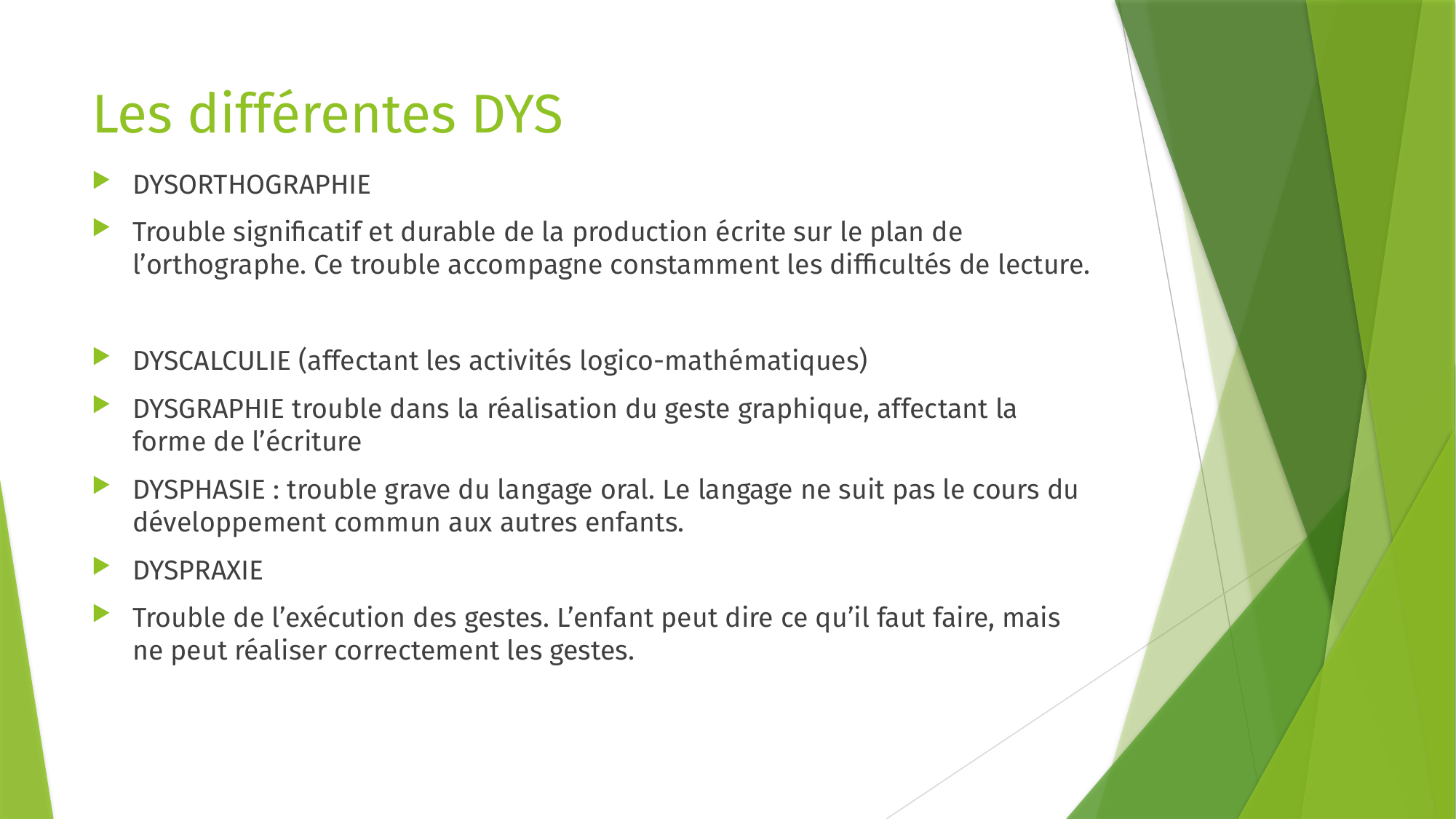

# Les différentes DYS
DYSORTHOGRAPHIE
Trouble significatif et durable de la production écrite sur le plan de l’orthographe. Ce trouble accompagne constamment les difficultés de lecture.

DYSCALCULIE (affectant les activités logico-mathématiques)
DYSGRAPHIE trouble dans la réalisation du geste graphique, affectant la forme de l’écriture
DYSPHASIE : trouble grave du langage oral. Le langage ne suit pas le cours du développement commun aux autres enfants.
DYSPRAXIE
Trouble de l’exécution des gestes. L’enfant peut dire ce qu’il faut faire, mais ne peut réaliser correctement les gestes.